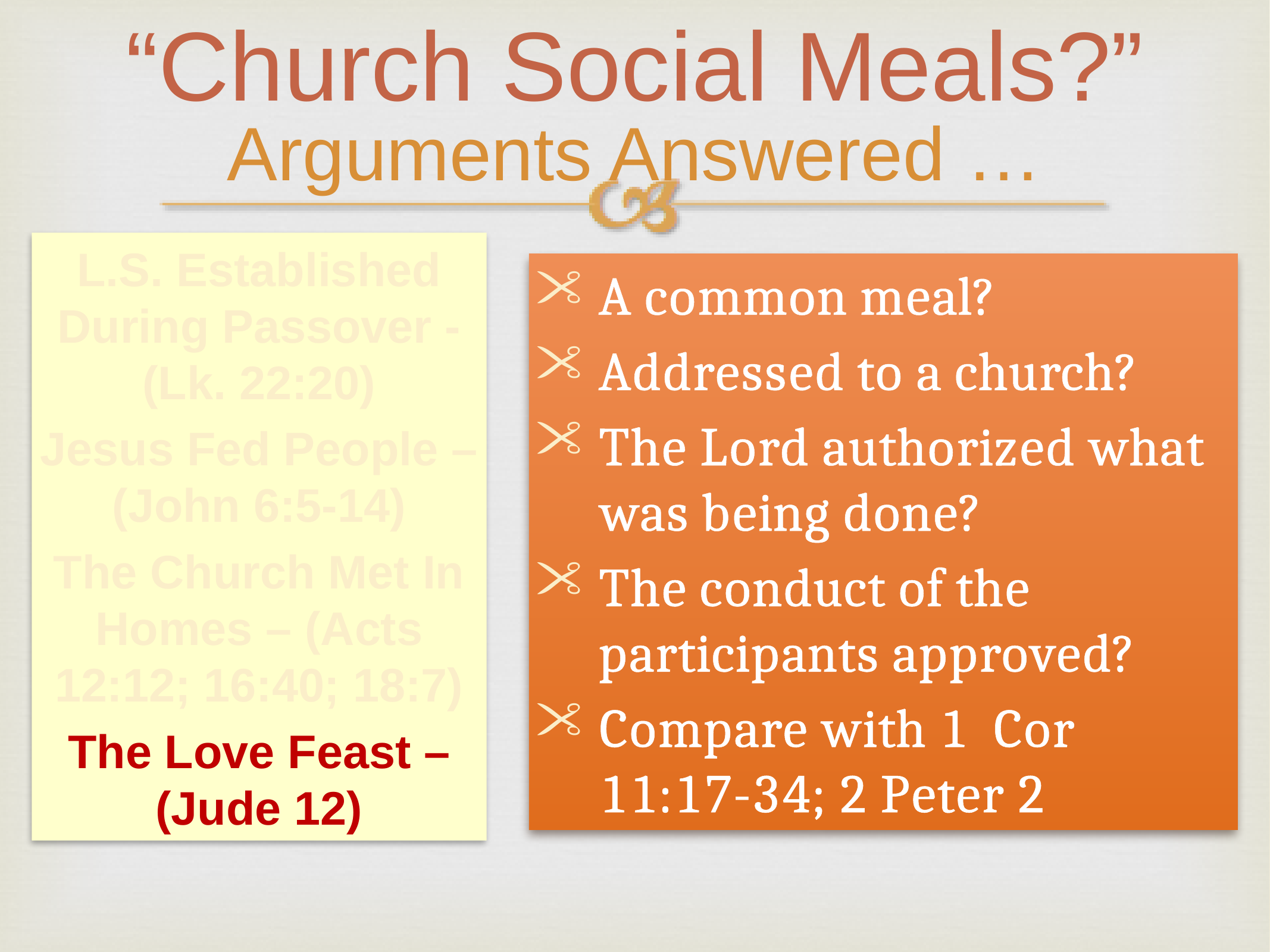

“Church Social Meals?”
39
Arguments Answered …
L.S. Established During Passover - (Lk. 22:20)
Jesus Fed People – (John 6:5-14)
The Church Met In Homes – (Acts 12:12; 16:40; 18:7)
The Love Feast – (Jude 12)
A common meal?
Addressed to a church?
The Lord authorized what was being done?
The conduct of the participants approved?
Compare with 1  Cor 11:17-34; 2 Peter 2